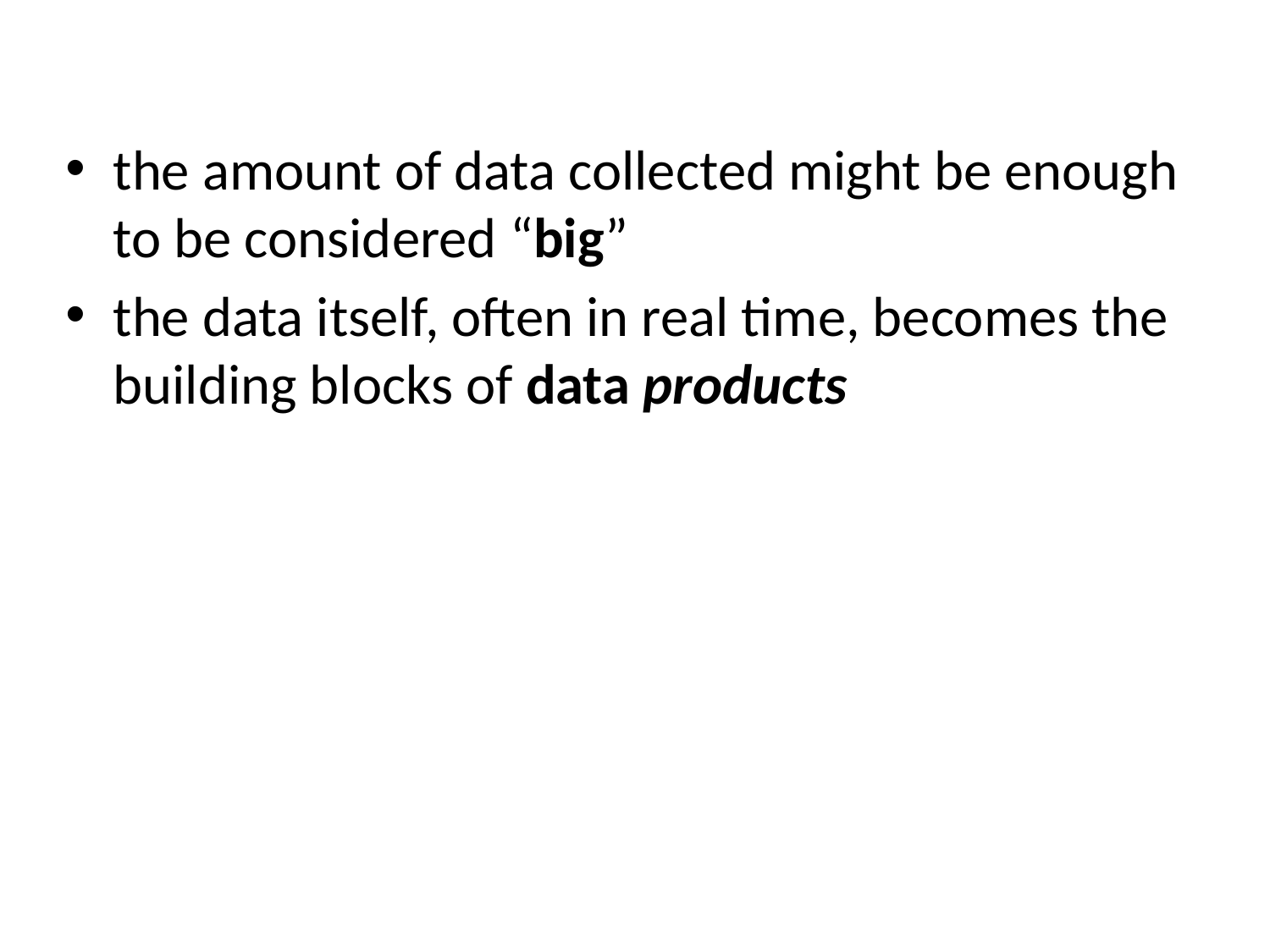

the amount of data collected might be enough to be considered “big”
the data itself, often in real time, becomes the building blocks of data products